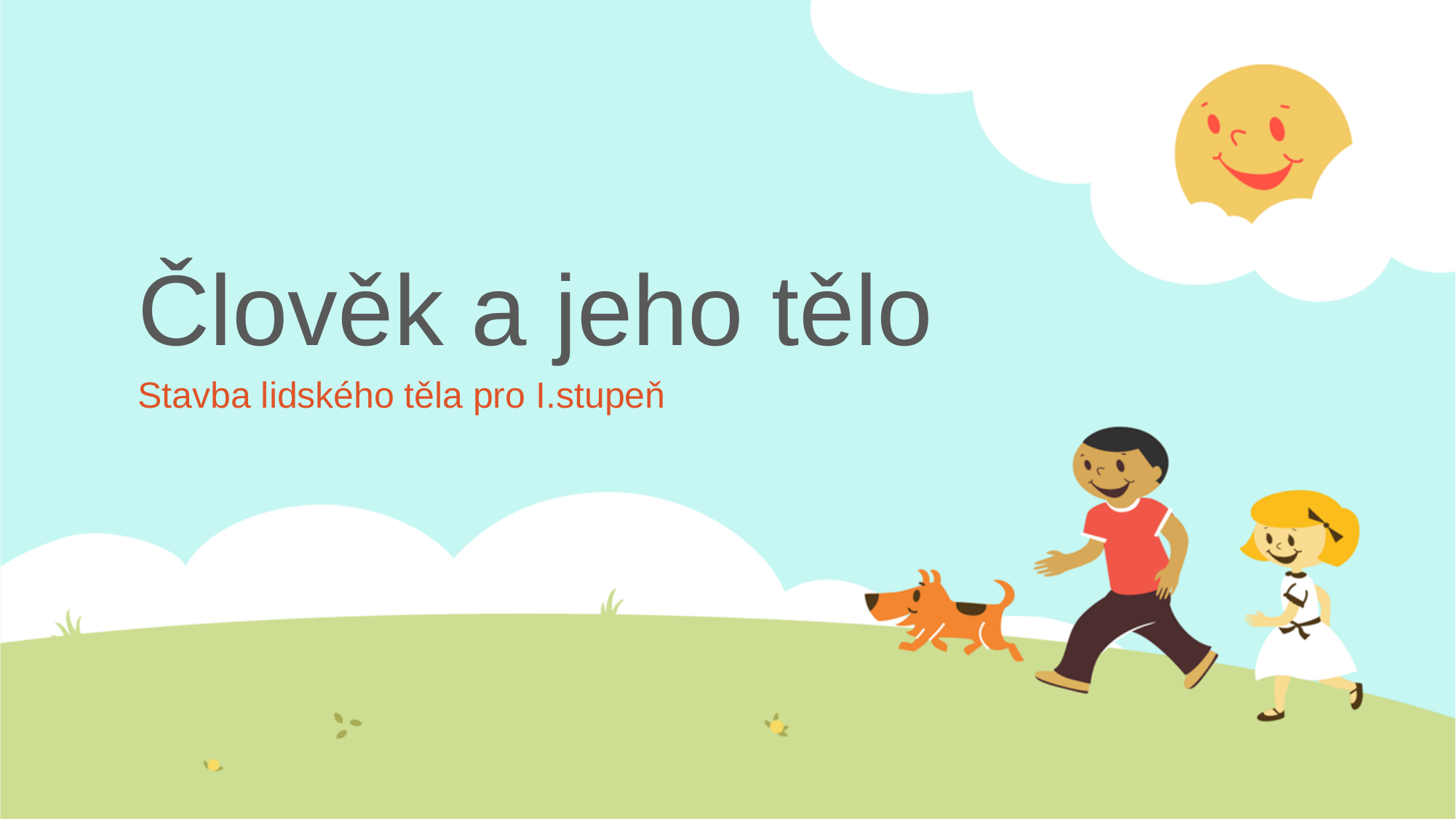

# Člověk a jeho tělo
Stavba lidského těla pro I.stupeň